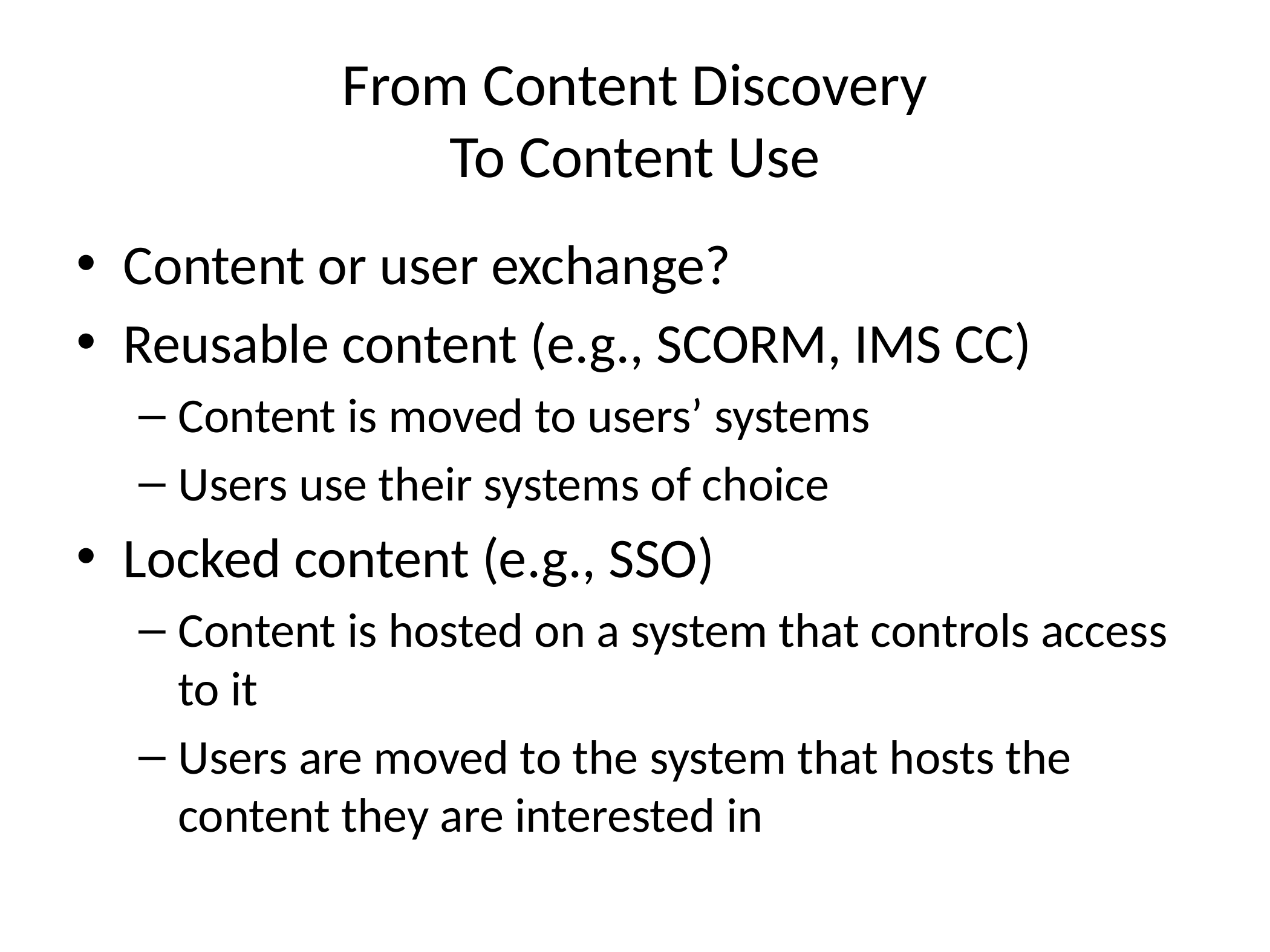

# From Content Discovery To Content Use
Content or user exchange?
Reusable content (e.g., SCORM, IMS CC)
Content is moved to users’ systems
Users use their systems of choice
Locked content (e.g., SSO)
Content is hosted on a system that controls access to it
Users are moved to the system that hosts the content they are interested in